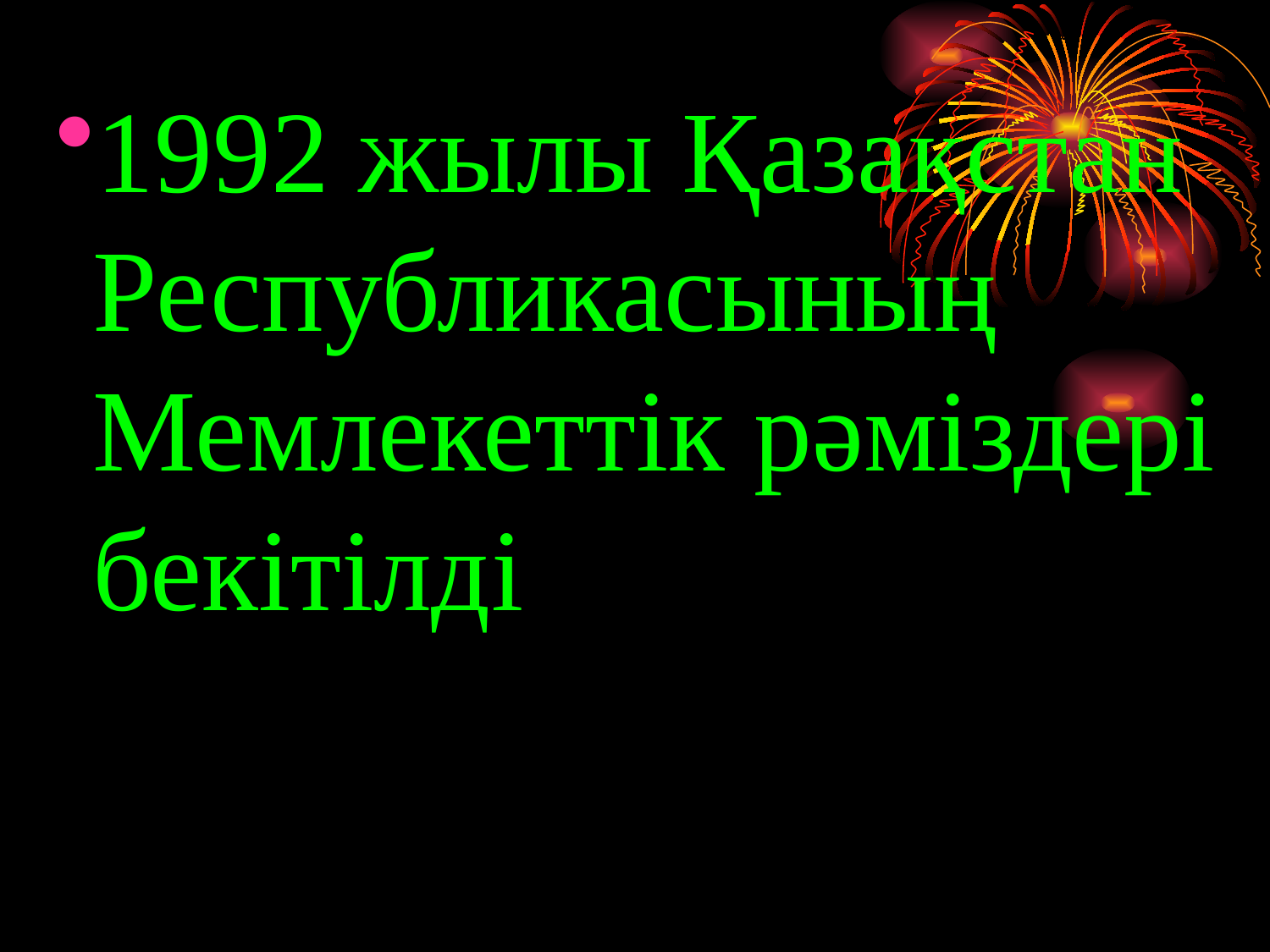

1992 жылы Қазақстан Республикасының Мемлекеттік рәміздері бекітілді